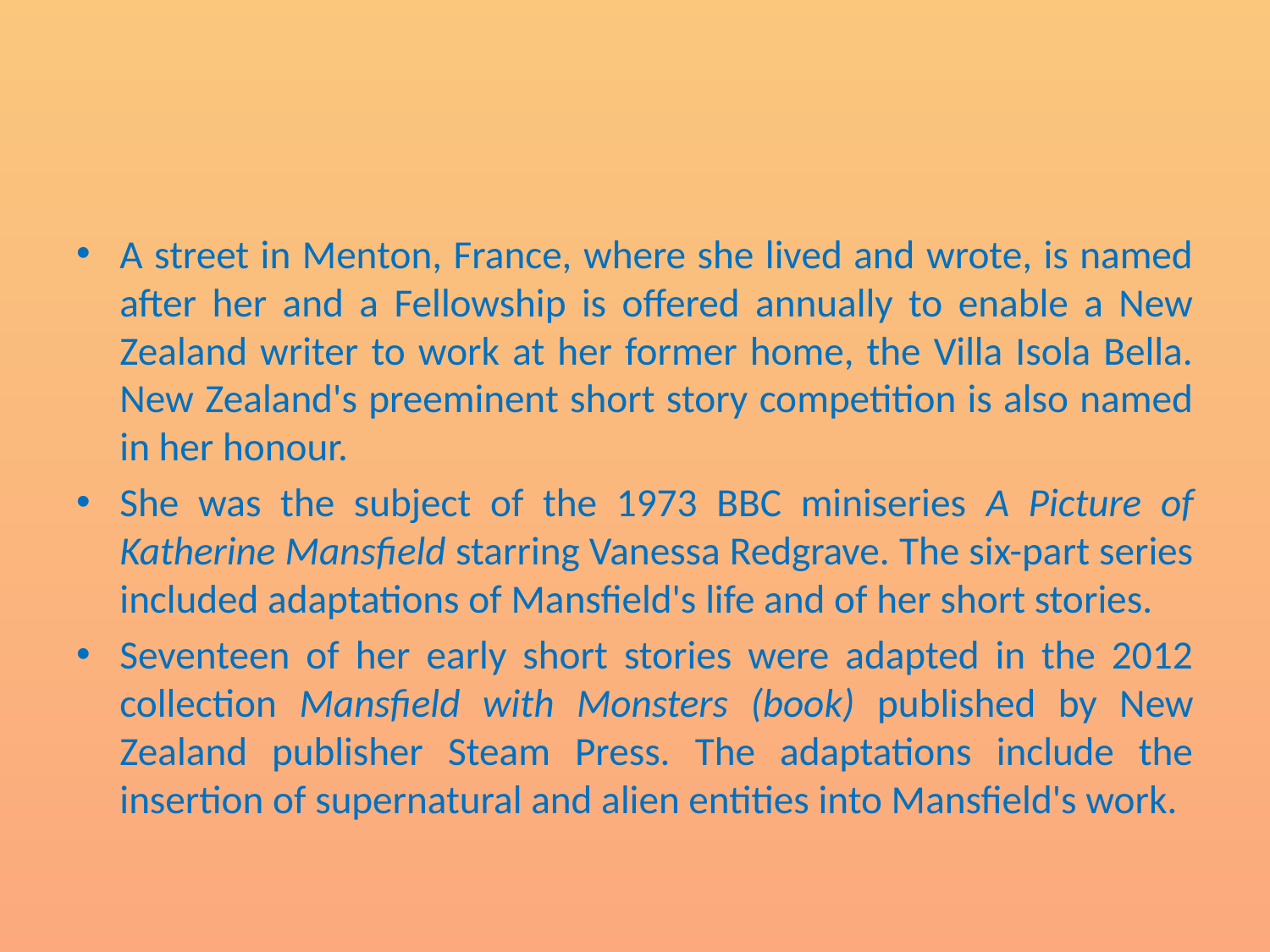

#
A street in Menton, France, where she lived and wrote, is named after her and a Fellowship is offered annually to enable a New Zealand writer to work at her former home, the Villa Isola Bella. New Zealand's preeminent short story competition is also named in her honour.
She was the subject of the 1973 BBC miniseries A Picture of Katherine Mansfield starring Vanessa Redgrave. The six-part series included adaptations of Mansfield's life and of her short stories.
Seventeen of her early short stories were adapted in the 2012 collection Mansfield with Monsters (book) published by New Zealand publisher Steam Press. The adaptations include the insertion of supernatural and alien entities into Mansfield's work.